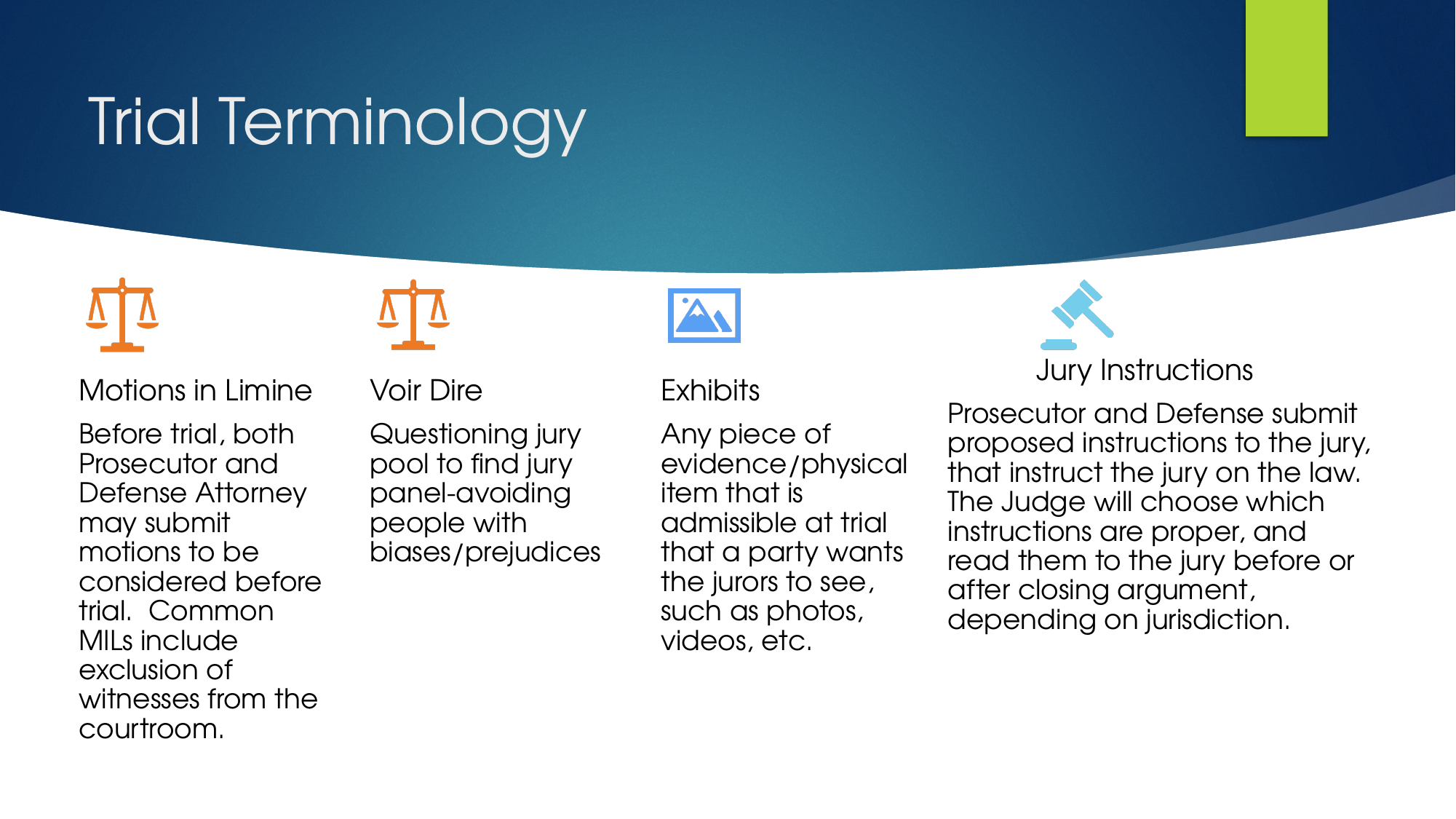

# Trial Terminology

Motions in Limine
Before trial, both Prosecutor and Defense Attorney may submit motions to be considered before trial.  Common MILs include exclusion of witnesses from the courtroom.
Voir Dire
Questioning jury pool to find jury panel-avoiding people with biases/prejudices
Exhibits
Any piece of evidence/physical item that is admissible at trial that a party wants the jurors to see, such as photos, videos, etc.
Jury Instructions
Prosecutor and Defense submit proposed instructions to the jury, that instruct the jury on the law. The Judge will choose which instructions are proper, and read them to the jury before or after closing argument, depending on jurisdiction.